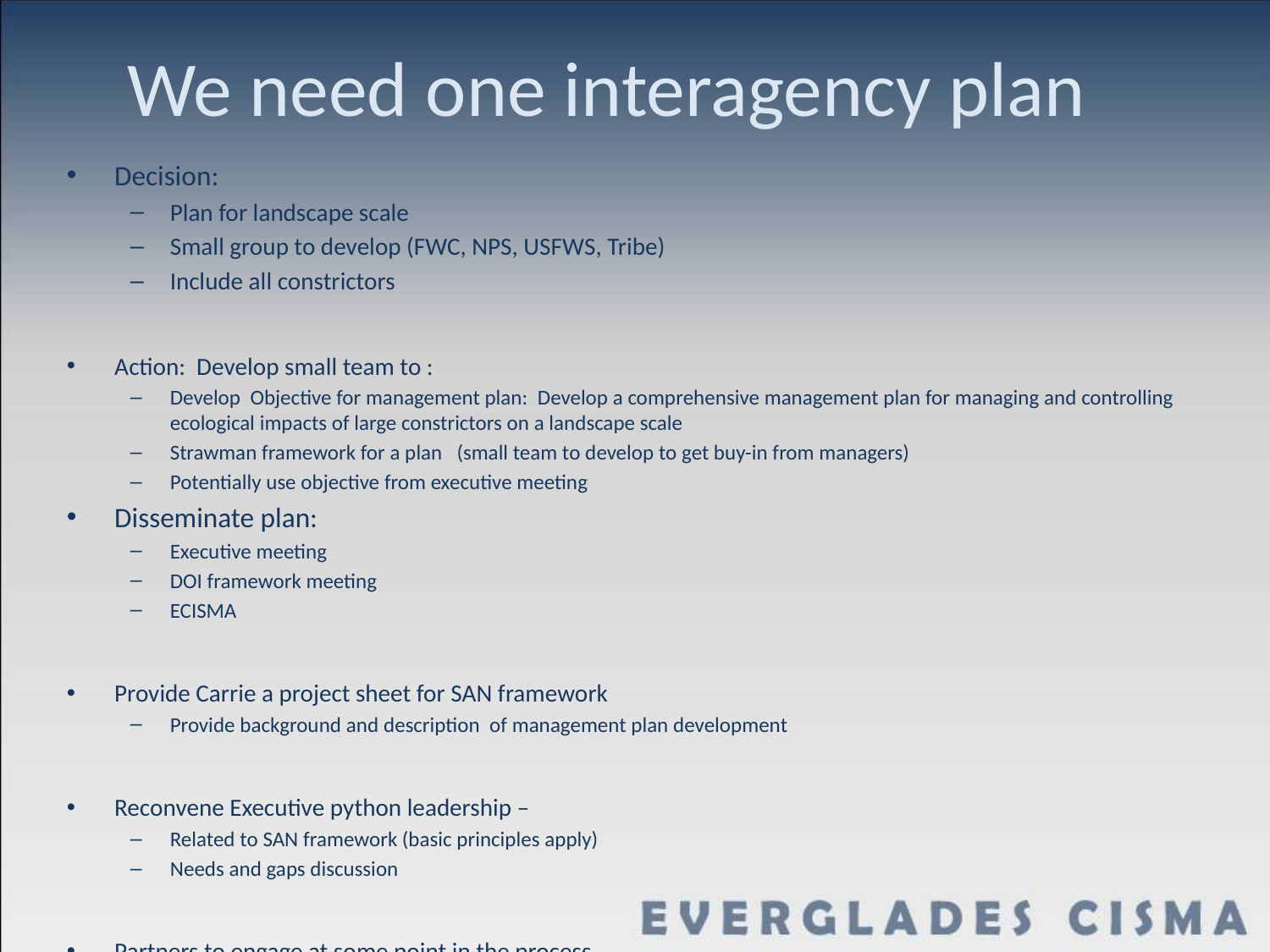

# We need one interagency plan
Decision:
Plan for landscape scale
Small group to develop (FWC, NPS, USFWS, Tribe)
Include all constrictors

Action:  Develop small team to :
Develop  Objective for management plan:  Develop a comprehensive management plan for managing and controlling ecological impacts of large constrictors on a landscape scale
Strawman framework for a plan   (small team to develop to get buy-in from managers)
Potentially use objective from executive meeting
Disseminate plan:
Executive meeting
DOI framework meeting
ECISMA

Provide Carrie a project sheet for SAN framework
Provide background and description  of management plan development

Reconvene Executive python leadership –
Related to SAN framework (basic principles apply)
Needs and gaps discussion

Partners to engage at some point in the process
Mgt Agencies:  FWC, NPS, USFWS, SFWMD, Tribes, FDEP,

State Park Service, Florida Forest Service, FPL, FDOT, DEP, ENP, Loxahatchee, Rookery Bay, Big Cypress, WCAs, Tribes
Support:  USGS, UF, USDA